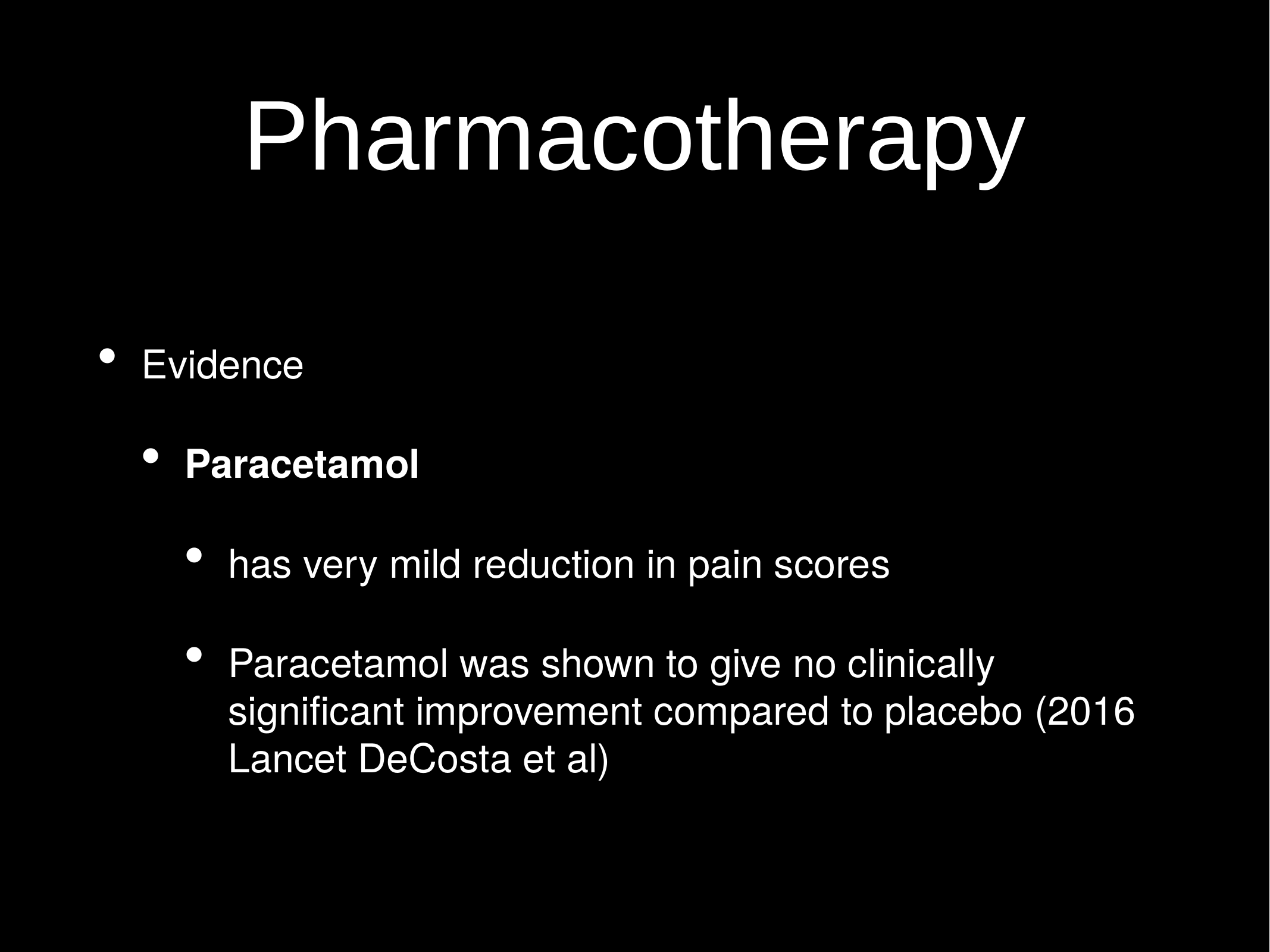

# Pharmacotherapy
Evidence
Paracetamol
has very mild reduction in pain scores
Paracetamol was shown to give no clinically significant improvement compared to placebo (2016 Lancet DeCosta et al)